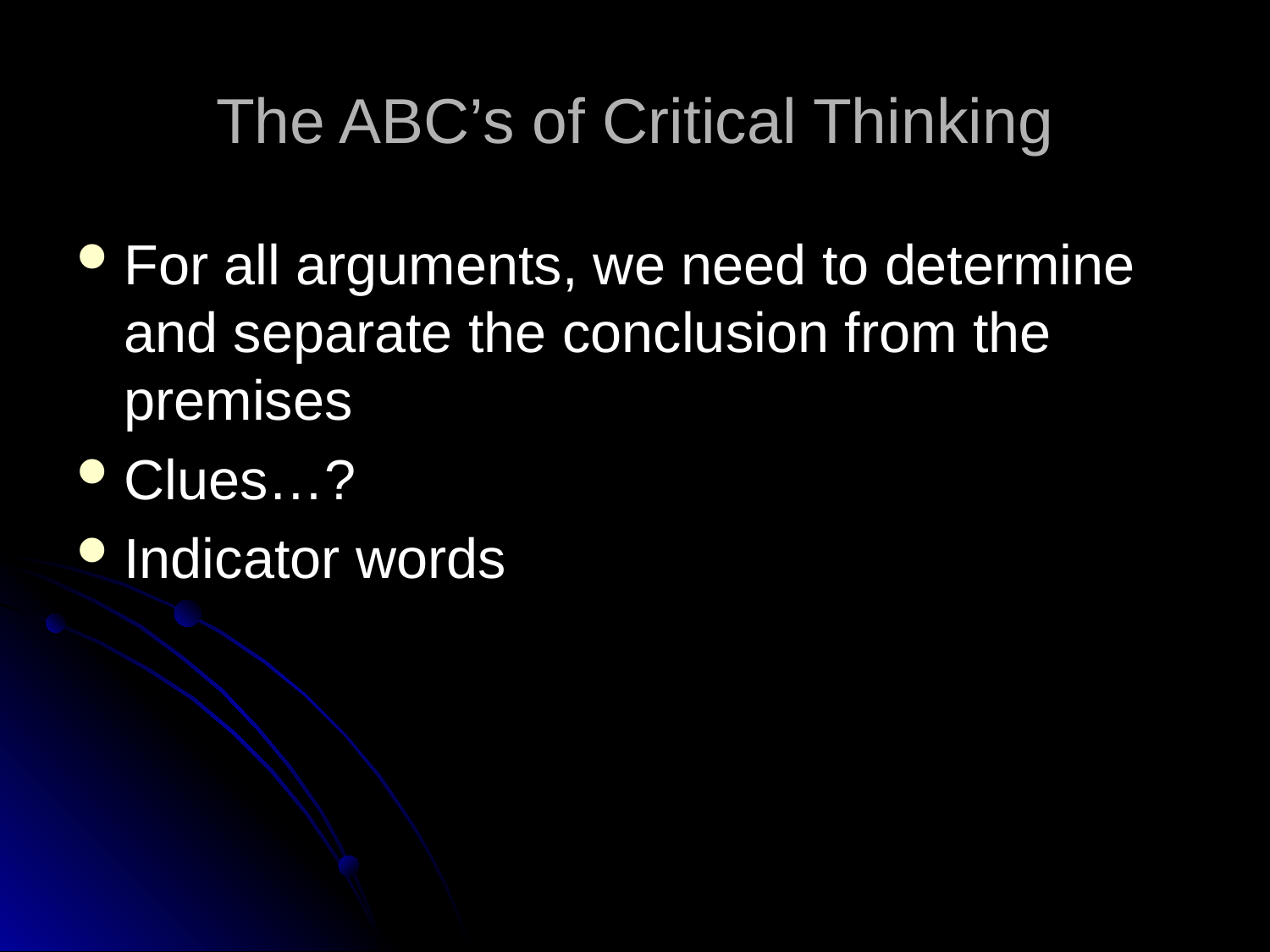

# The ABC’s of Critical Thinking
For all arguments, we need to determine and separate the conclusion from the premises
Clues…?
Indicator words